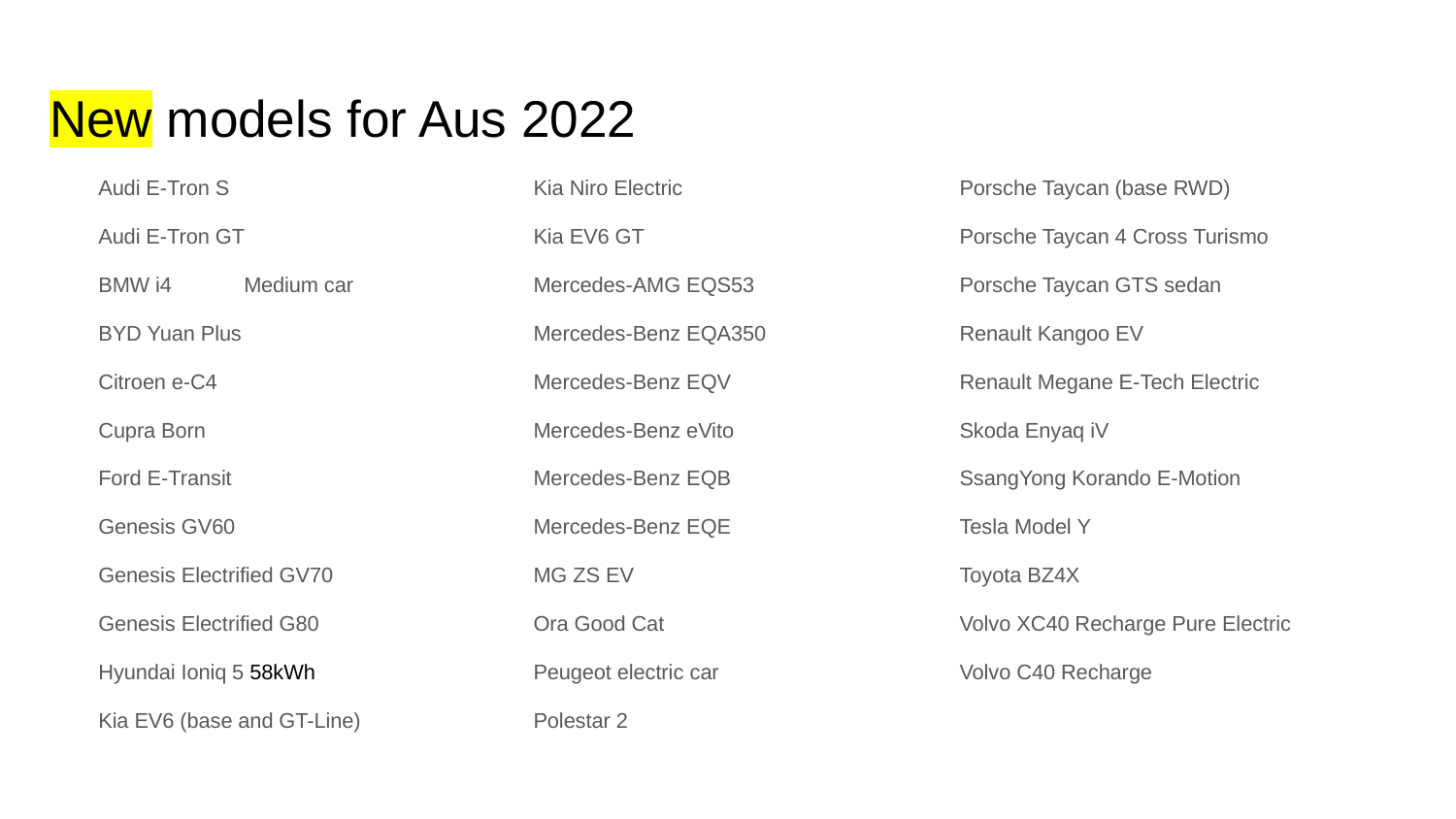

# New models for Aus 2022
Audi E-Tron S
Audi E-Tron GT
BMW i4	Medium car
BYD Yuan Plus
Citroen e-C4
Cupra Born
Ford E-Transit
Genesis GV60
Genesis Electrified GV70
Genesis Electrified G80
Hyundai Ioniq 5 58kWh
Kia EV6 (base and GT-Line)
Kia Niro Electric
Kia EV6 GT
Mercedes-AMG EQS53
Mercedes-Benz EQA350
Mercedes-Benz EQV
Mercedes-Benz eVito
Mercedes-Benz EQB
Mercedes-Benz EQE
MG ZS EV
Ora Good Cat
Peugeot electric car
Polestar 2

Porsche Taycan (base RWD)
Porsche Taycan 4 Cross Turismo
Porsche Taycan GTS sedan
Renault Kangoo EV
Renault Megane E-Tech Electric
Skoda Enyaq iV
SsangYong Korando E-Motion
Tesla Model Y
Toyota BZ4X
Volvo XC40 Recharge Pure Electric
Volvo C40 Recharge